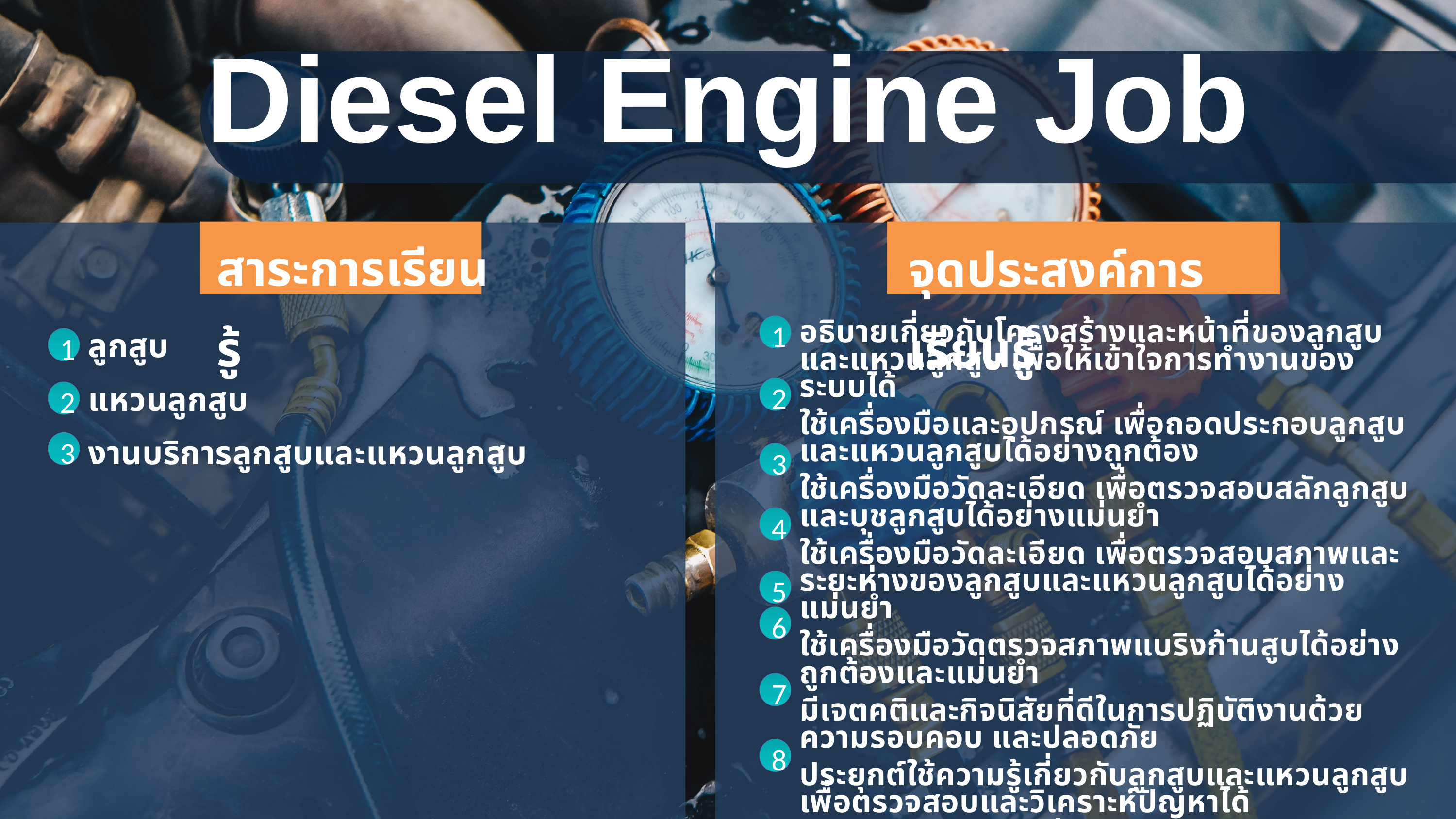

Marketer Personality Development
PERSONALITY DEVELOPMENT
199370025

Diesel Engine Job

สาระการเรียนรู้

1
ลูกสูบ
แหวนลูกสูบ
งานบริการลูกสูบและแหวนลูกสูบ
2
3
จุดประสงค์การเรียนรู้

1
อธิบายเกี่ยวกับโครงสร้างและหน้าที่ของลูกสูบและแหวนลูกสูบ เพื่อให้เข้าใจการทำงานของระบบได้
ใช้เครื่องมือและอุปกรณ์ เพื่อถอดประกอบลูกสูบและแหวนลูกสูบได้อย่างถูกต้อง
ใช้เครื่องมือวัดละเอียด เพื่อตรวจสอบสลักลูกสูบและบุชลูกสูบได้อย่างแม่นยำ
ใช้เครื่องมือวัดละเอียด เพื่อตรวจสอบสภาพและระยะห่างของลูกสูบและแหวนลูกสูบได้อย่างแม่นยำ
ใช้เครื่องมือวัดตรวจสภาพแบริงก้านสูบได้อย่างถูกต้องและแม่นยำ
มีเจตคติและกิจนิสัยที่ดีในการปฏิบัติงานด้วยความรอบคอบ และปลอดภัย
ประยุกต์ใช้ความรู้เกี่ยวกับลูกสูบและแหวนลูกสูบ เพื่อตรวจสอบและวิเคราะห์ปัญหาได้
ประยุกต์ใช้ความรู้ เพื่อบำรุงรักษาลูกสูบและแหวนลูกสูบได้อย่างถูกต้องตามหลักวิชาการ
2
3
4
5
6
7
8

Marketer Personality Development